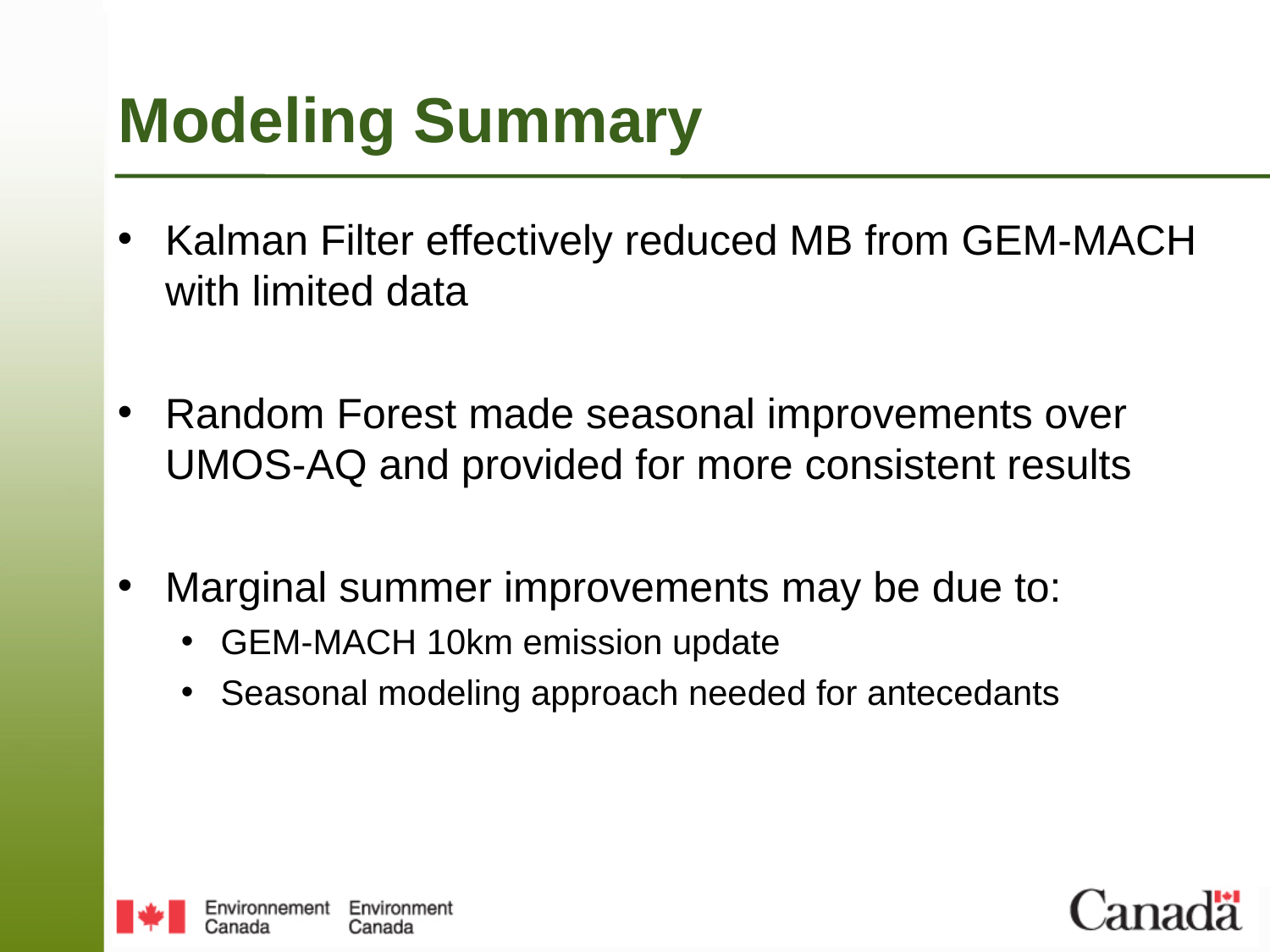

# Modeling Summary
Kalman Filter effectively reduced MB from GEM-MACH with limited data

Random Forest made seasonal improvements over UMOS-AQ and provided for more consistent results

Marginal summer improvements may be due to:
GEM-MACH 10km emission update
Seasonal modeling approach needed for antecedants